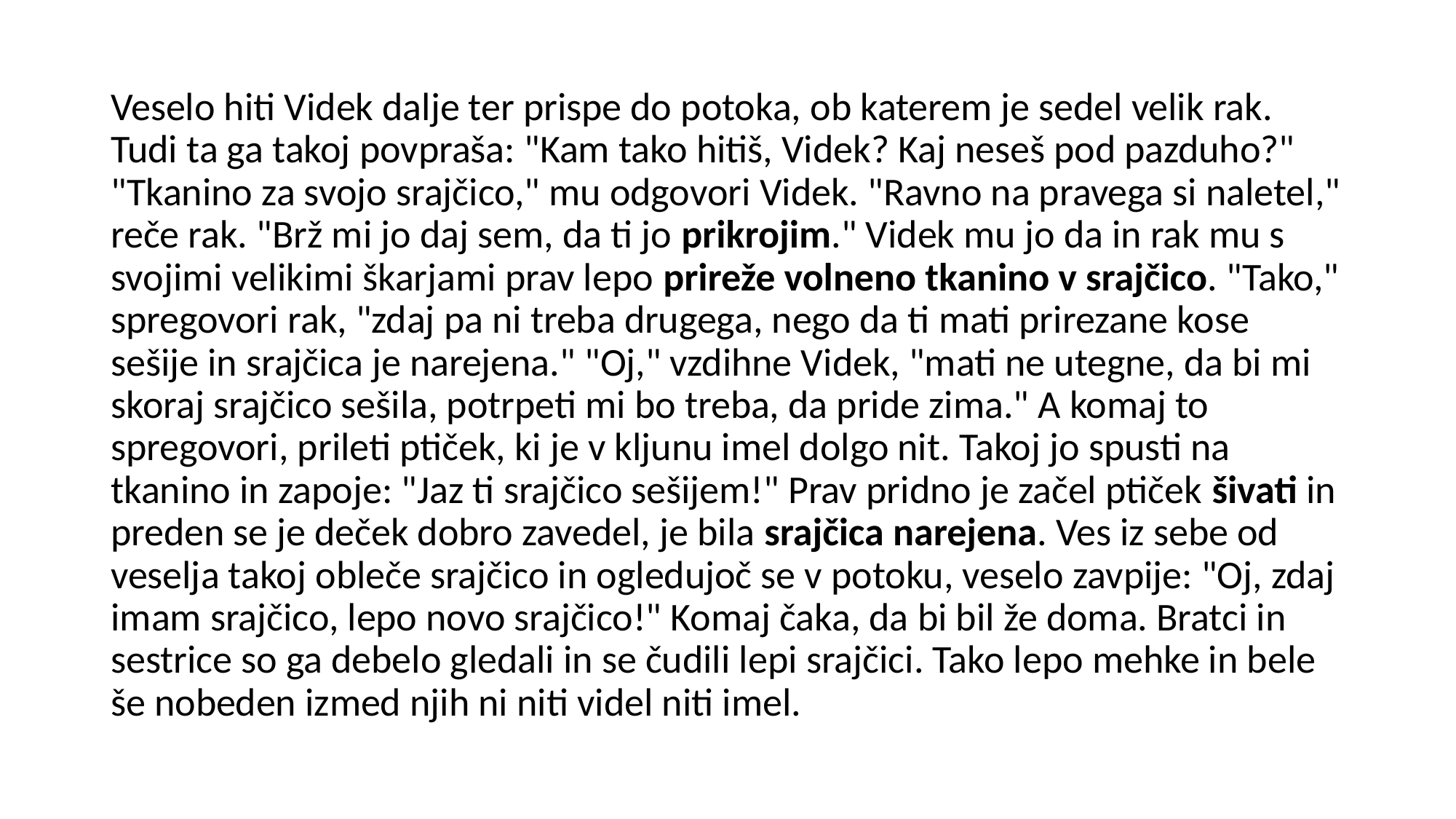

Veselo hiti Videk dalje ter prispe do potoka, ob katerem je sedel velik rak. Tudi ta ga takoj povpraša: "Kam tako hitiš, Videk? Kaj neseš pod pazduho?" "Tkanino za svojo srajčico," mu odgovori Videk. "Ravno na pravega si naletel," reče rak. "Brž mi jo daj sem, da ti jo prikrojim." Videk mu jo da in rak mu s svojimi velikimi škarjami prav lepo prireže volneno tkanino v srajčico. "Tako," spregovori rak, "zdaj pa ni treba drugega, nego da ti mati prirezane kose sešije in srajčica je narejena." "Oj," vzdihne Videk, "mati ne utegne, da bi mi skoraj srajčico sešila, potrpeti mi bo treba, da pride zima." A komaj to spregovori, prileti ptiček, ki je v kljunu imel dolgo nit. Takoj jo spusti na tkanino in zapoje: "Jaz ti srajčico sešijem!" Prav pridno je začel ptiček šivati in preden se je deček dobro zavedel, je bila srajčica narejena. Ves iz sebe od veselja takoj obleče srajčico in ogledujoč se v potoku, veselo zavpije: "Oj, zdaj imam srajčico, lepo novo srajčico!" Komaj čaka, da bi bil že doma. Bratci in sestrice so ga debelo gledali in se čudili lepi srajčici. Tako lepo mehke in bele še nobeden izmed njih ni niti videl niti imel.